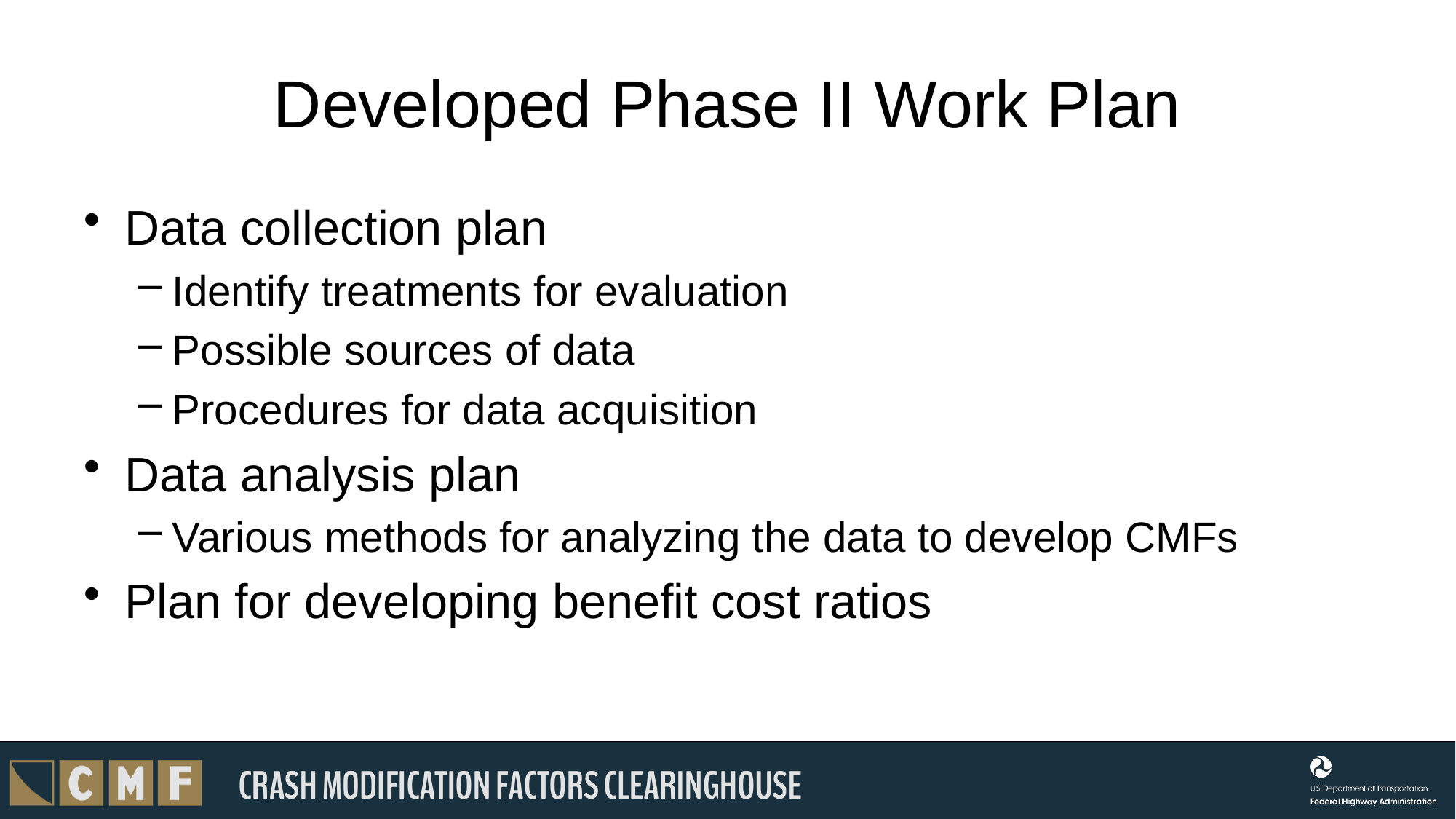

# Developed Phase II Work Plan
Data collection plan
Identify treatments for evaluation
Possible sources of data
Procedures for data acquisition
Data analysis plan
Various methods for analyzing the data to develop CMFs
Plan for developing benefit cost ratios